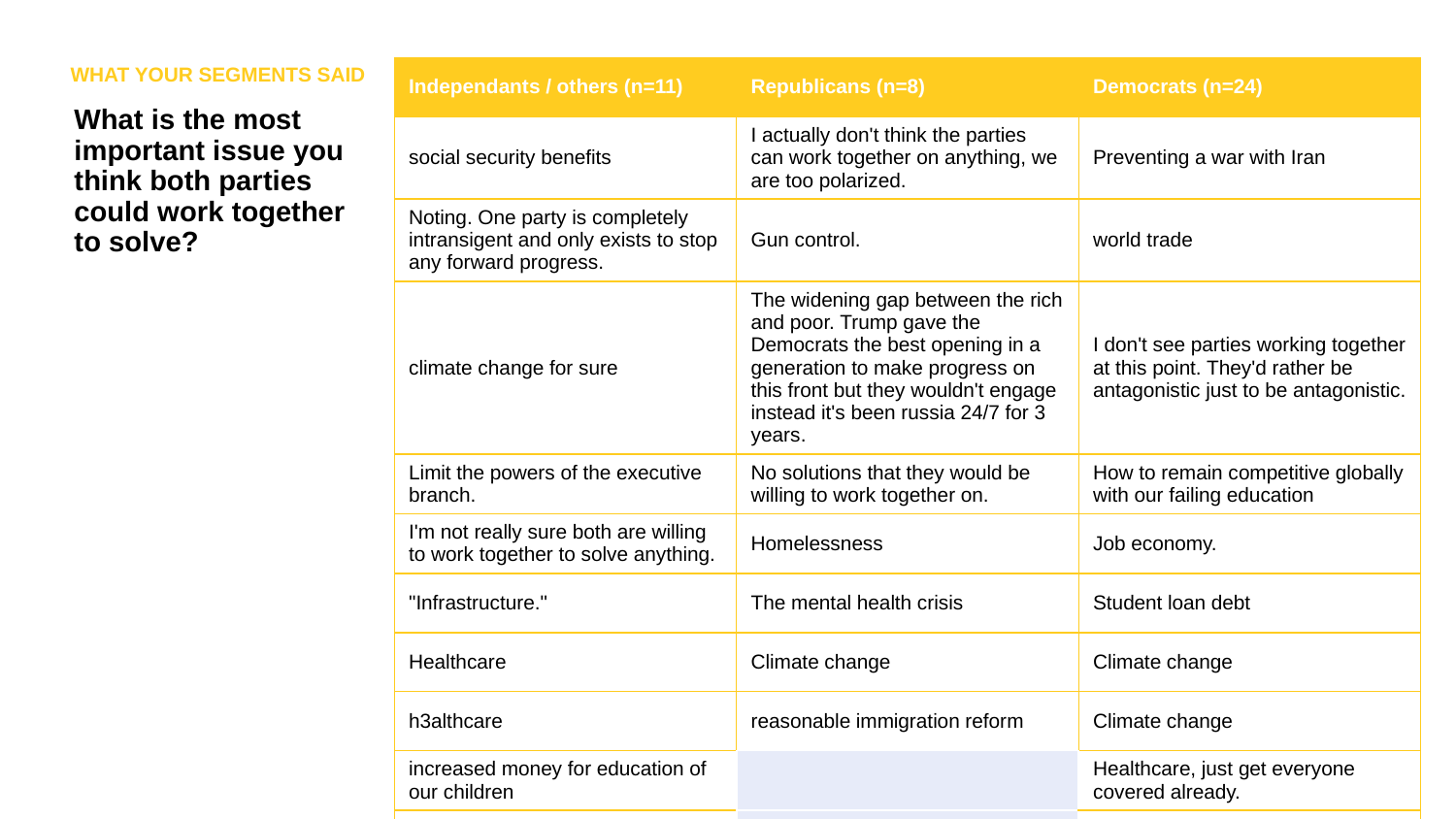

WHAT YOUR SEGMENTS SAID
| Independants / others (n=11) | Republicans (n=8) | Democrats (n=24) |
| --- | --- | --- |
| social security benefits | I actually don't think the parties can work together on anything, we are too polarized. | Preventing a war with Iran |
| Noting. One party is completely intransigent and only exists to stop any forward progress. | Gun control. | world trade |
| climate change for sure | The widening gap between the rich and poor. Trump gave the Democrats the best opening in a generation to make progress on this front but they wouldn't engage instead it's been russia 24/7 for 3 years. | I don't see parties working together at this point. They'd rather be antagonistic just to be antagonistic. |
| Limit the powers of the executive branch. | No solutions that they would be willing to work together on. | How to remain competitive globally with our failing education |
| I'm not really sure both are willing to work together to solve anything. | Homelessness | Job economy. |
| "Infrastructure." | The mental health crisis | Student loan debt |
| Healthcare | Climate change | Climate change |
| h3althcare | reasonable immigration reform | Climate change |
| increased money for education of our children |  | Healthcare, just get everyone covered already. |
| How to stop school shootings. |  | The migrant children in cages. That needs to stop now. |
What is the most important issue you think both parties could work together to solve?